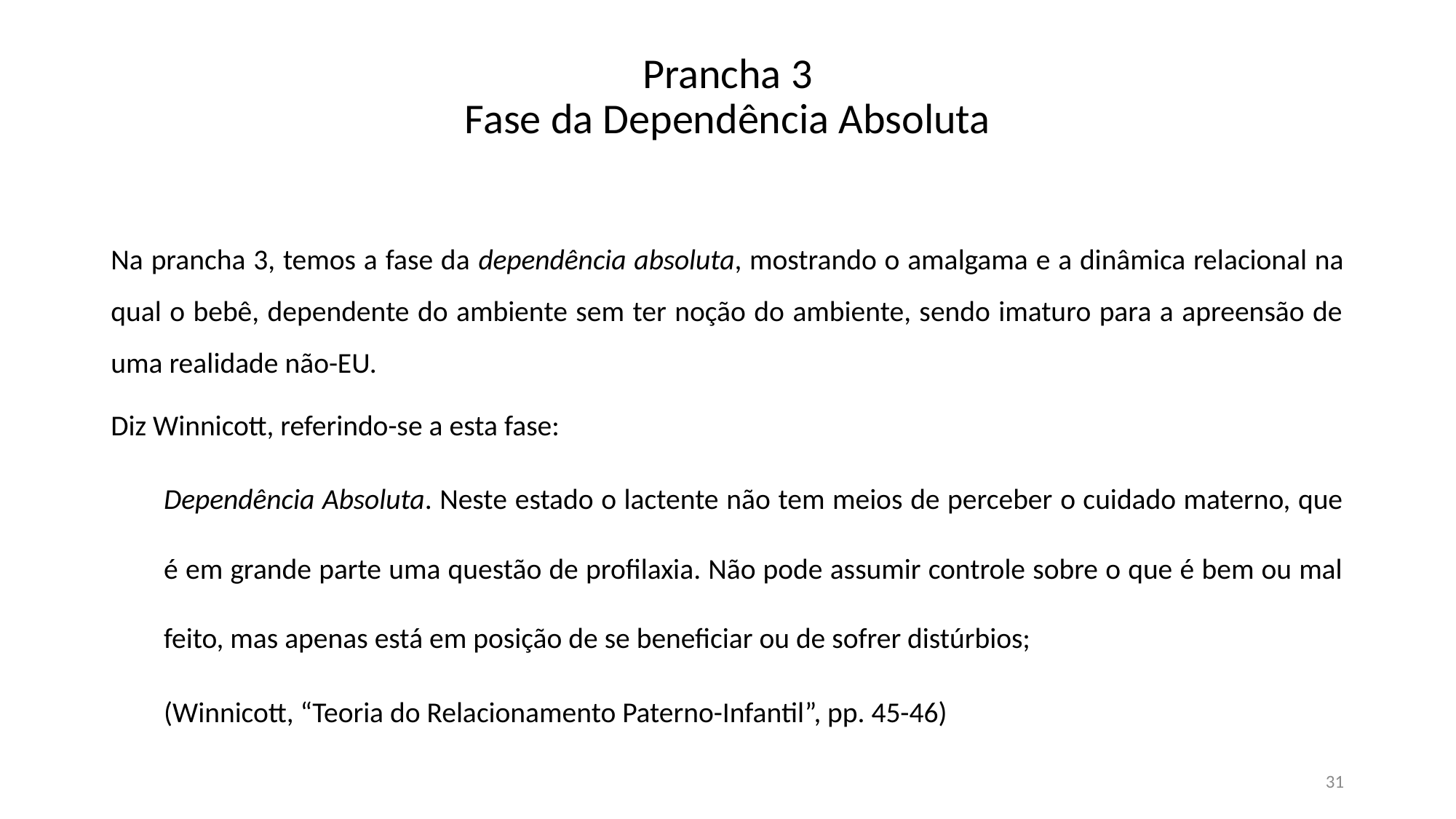

# Prancha 3 Fase da Dependência Absoluta
Na prancha 3, temos a fase da dependência absoluta, mostrando o amalgama e a dinâmica relacional na qual o bebê, dependente do ambiente sem ter noção do ambiente, sendo imaturo para a apreensão de uma realidade não-EU.
Diz Winnicott, referindo-se a esta fase:
Dependência Absoluta. Neste estado o lactente não tem meios de perceber o cuidado materno, que é em grande parte uma questão de profilaxia. Não pode assumir controle sobre o que é bem ou mal feito, mas apenas está em posição de se beneficiar ou de sofrer distúrbios;
(Winnicott, “Teoria do Relacionamento Paterno-Infantil”, pp. 45-46)

31